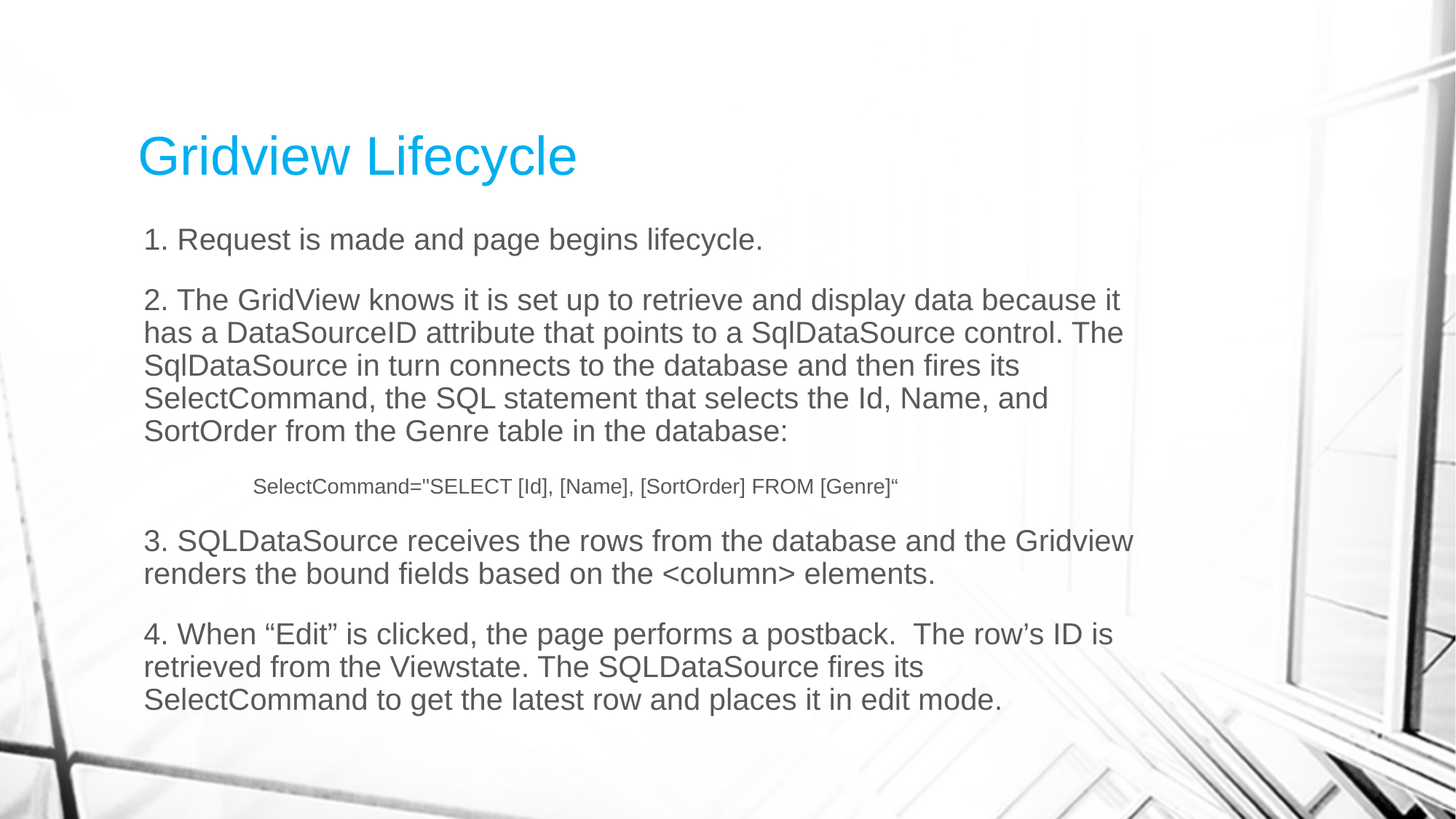

# Gridview Lifecycle
1. Request is made and page begins lifecycle.
2. The GridView knows it is set up to retrieve and display data because it has a DataSourceID attribute that points to a SqlDataSource control. The SqlDataSource in turn connects to the database and then fires its SelectCommand, the SQL statement that selects the Id, Name, and SortOrder from the Genre table in the database:
	SelectCommand="SELECT [Id], [Name], [SortOrder] FROM [Genre]“
3. SQLDataSource receives the rows from the database and the Gridview renders the bound fields based on the <column> elements.
4. When “Edit” is clicked, the page performs a postback.  The row’s ID is retrieved from the Viewstate. The SQLDataSource fires its SelectCommand to get the latest row and places it in edit mode.